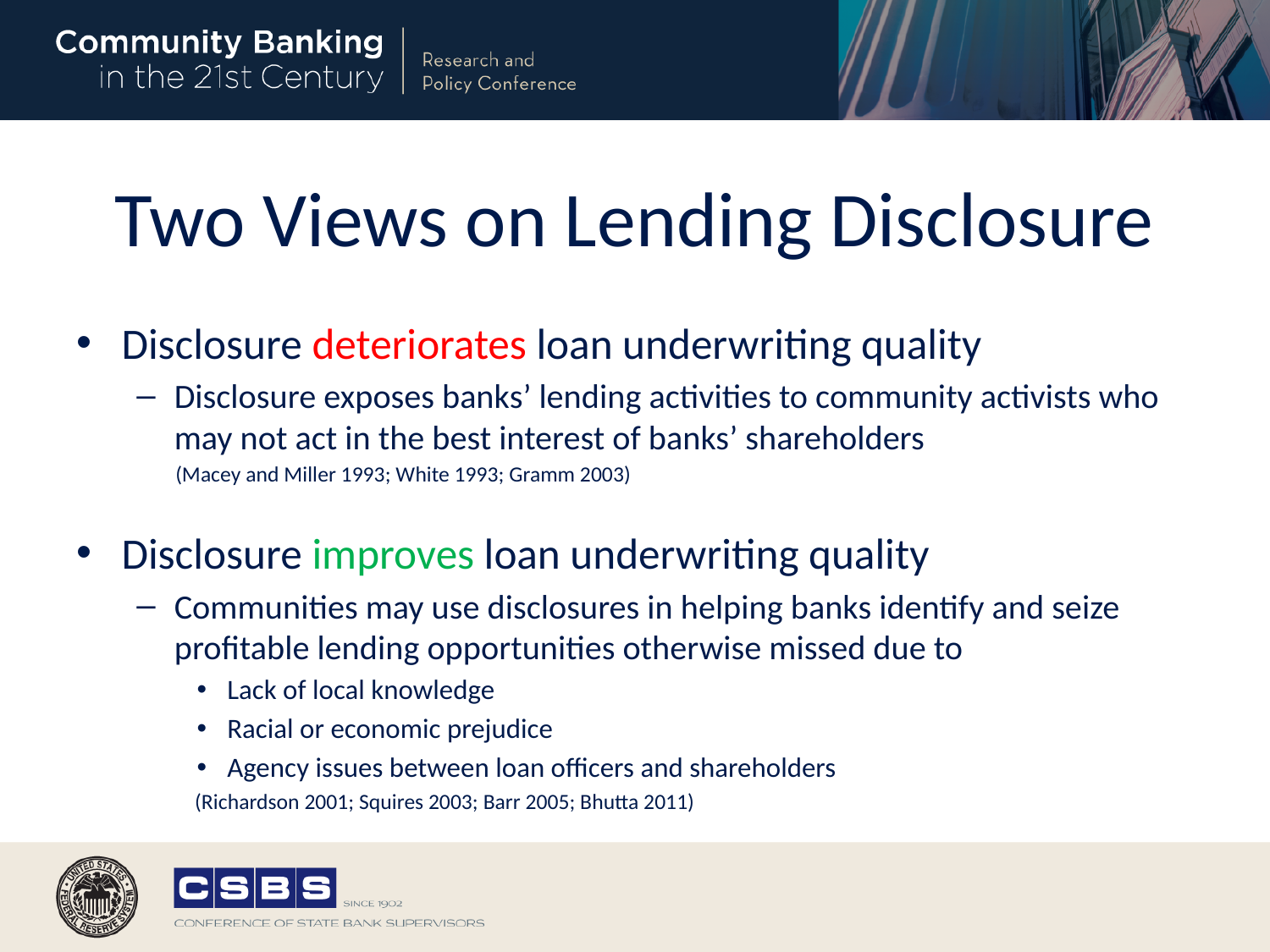

# Two Views on Lending Disclosure
Disclosure deteriorates loan underwriting quality
Disclosure exposes banks’ lending activities to community activists who may not act in the best interest of banks’ shareholders
        (Macey and Miller 1993; White 1993; Gramm 2003)

Disclosure improves loan underwriting quality
Communities may use disclosures in helping banks identify and seize profitable lending opportunities otherwise missed due to
Lack of local knowledge
Racial or economic prejudice
Agency issues between loan officers and shareholders
            (Richardson 2001; Squires 2003; Barr 2005; Bhutta 2011)